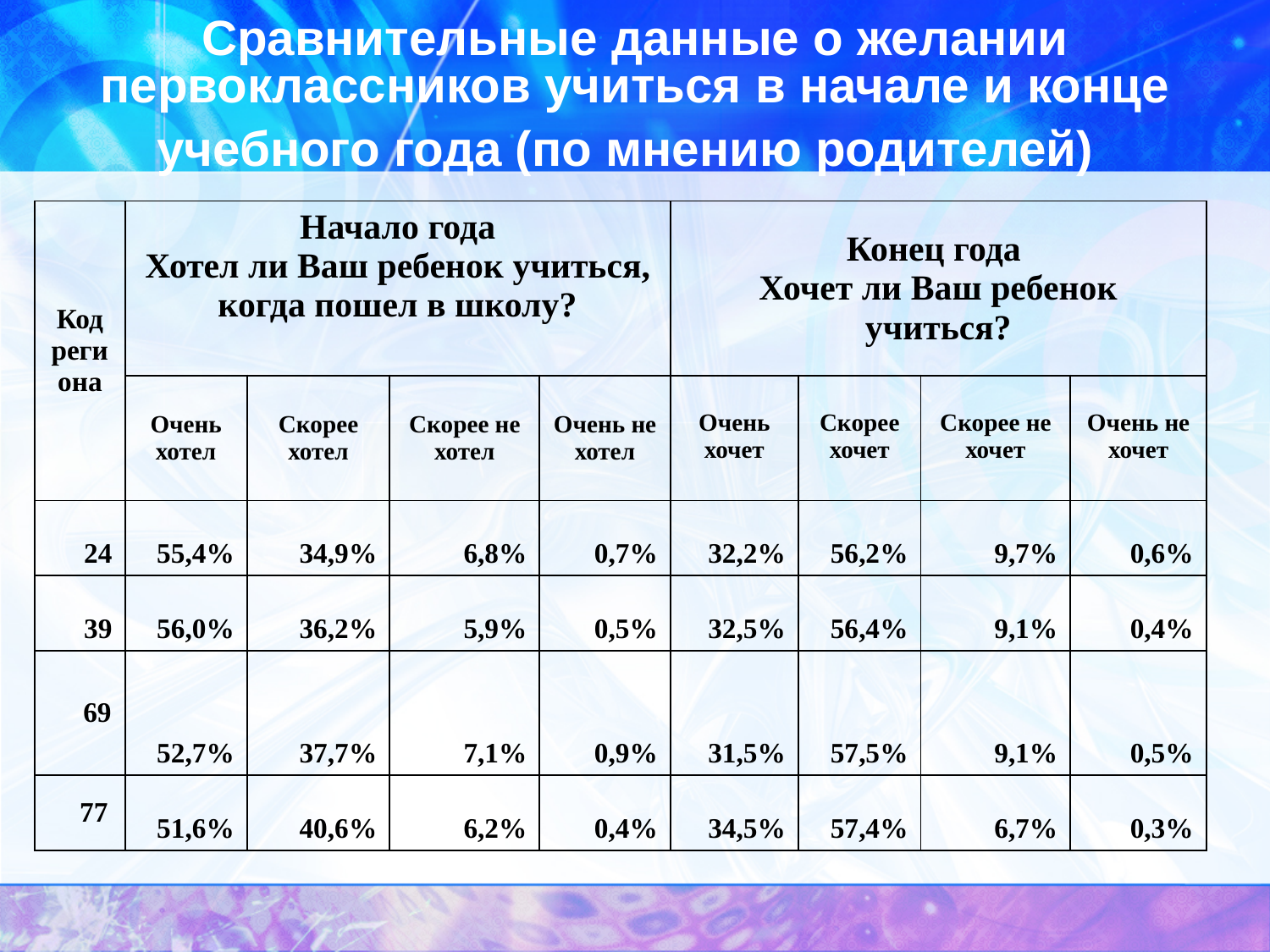

# Сравнительные данные о желании первоклассников учиться в начале и конце учебного года (по мнению родителей)
| Код региона | Начало года Хотел ли Ваш ребенок учиться, когда пошел в школу? |  |  |  | Конец года Хочет ли Ваш ребенок учиться? |  |  |  |
| --- | --- | --- | --- | --- | --- | --- | --- | --- |
|  | Очень хотел | Скорее хотел | Скорее не хотел | Очень не хотел | Очень хочет | Скорее хочет | Скорее не хочет | Очень не хочет |
| 24 | 55,4% | 34,9% | 6,8% | 0,7% | 32,2% | 56,2% | 9,7% | 0,6% |
| 39 | 56,0% | 36,2% | 5,9% | 0,5% | 32,5% | 56,4% | 9,1% | 0,4% |
| 69 | 52,7% | 37,7% | 7,1% | 0,9% | 31,5% | 57,5% | 9,1% | 0,5% |
| 77 | 51,6% | 40,6% | 6,2% | 0,4% | 34,5% | 57,4% | 6,7% | 0,3% |